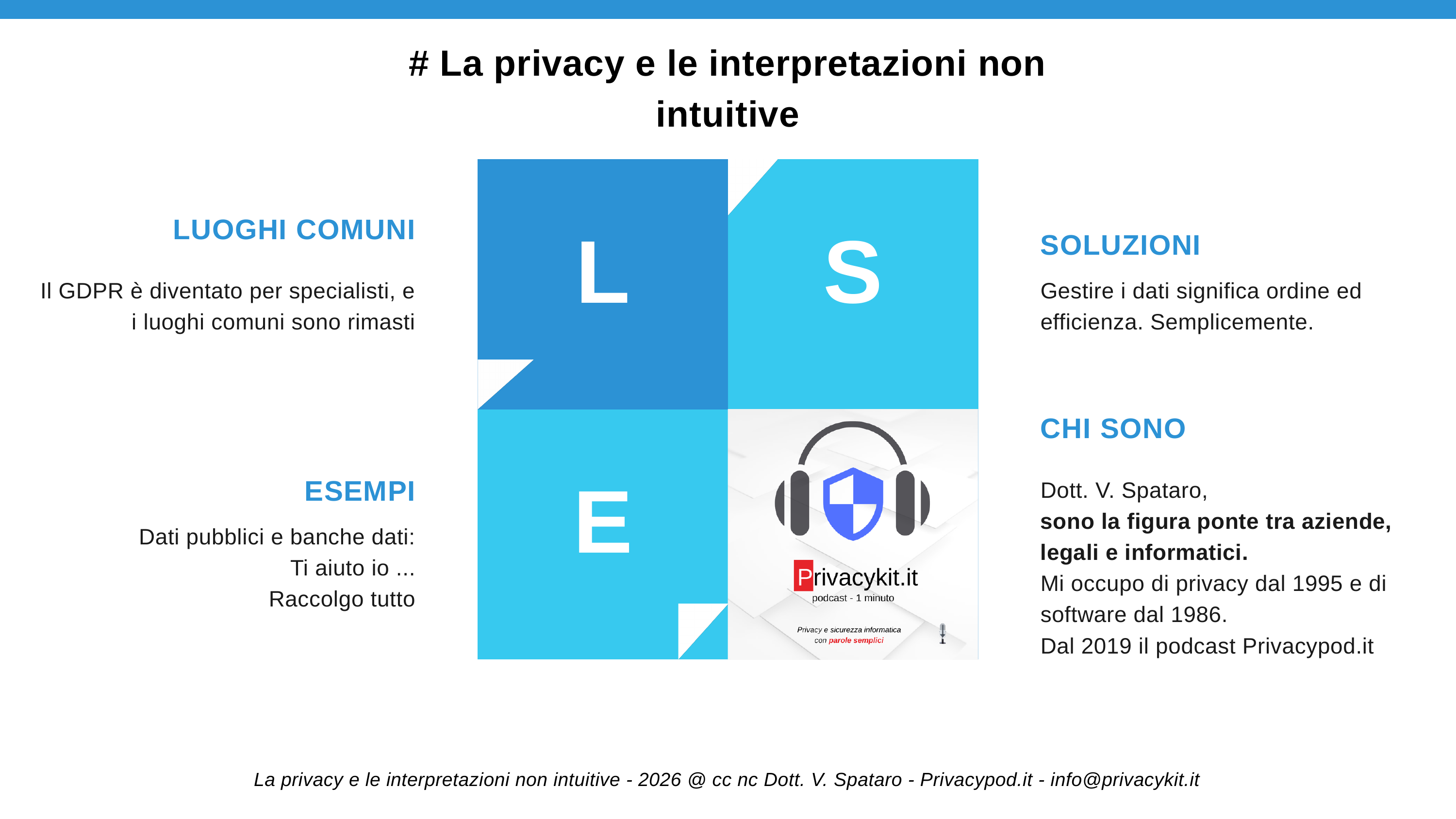

# La privacy e le interpretazioni non intuitive

L

S

LUOGHI COMUNI
Il GDPR è diventato per specialisti, e
 i luoghi comuni sono rimasti
SOLUZIONI
Gestire i dati significa ordine ed efficienza. Semplicemente.

CHI SONO
Dott. V. Spataro,
sono la figura ponte tra aziende, legali e informatici.
Mi occupo di privacy dal 1995 e di software dal 1986.
Dal 2019 il podcast Privacypod.it

E

C
ESEMPI
Dati pubblici e banche dati:
Ti aiuto io ...
Raccolgo tutto

La privacy e le interpretazioni non intuitive - 2026 @ cc nc Dott. V. Spataro - Privacypod.it - info@privacykit.it